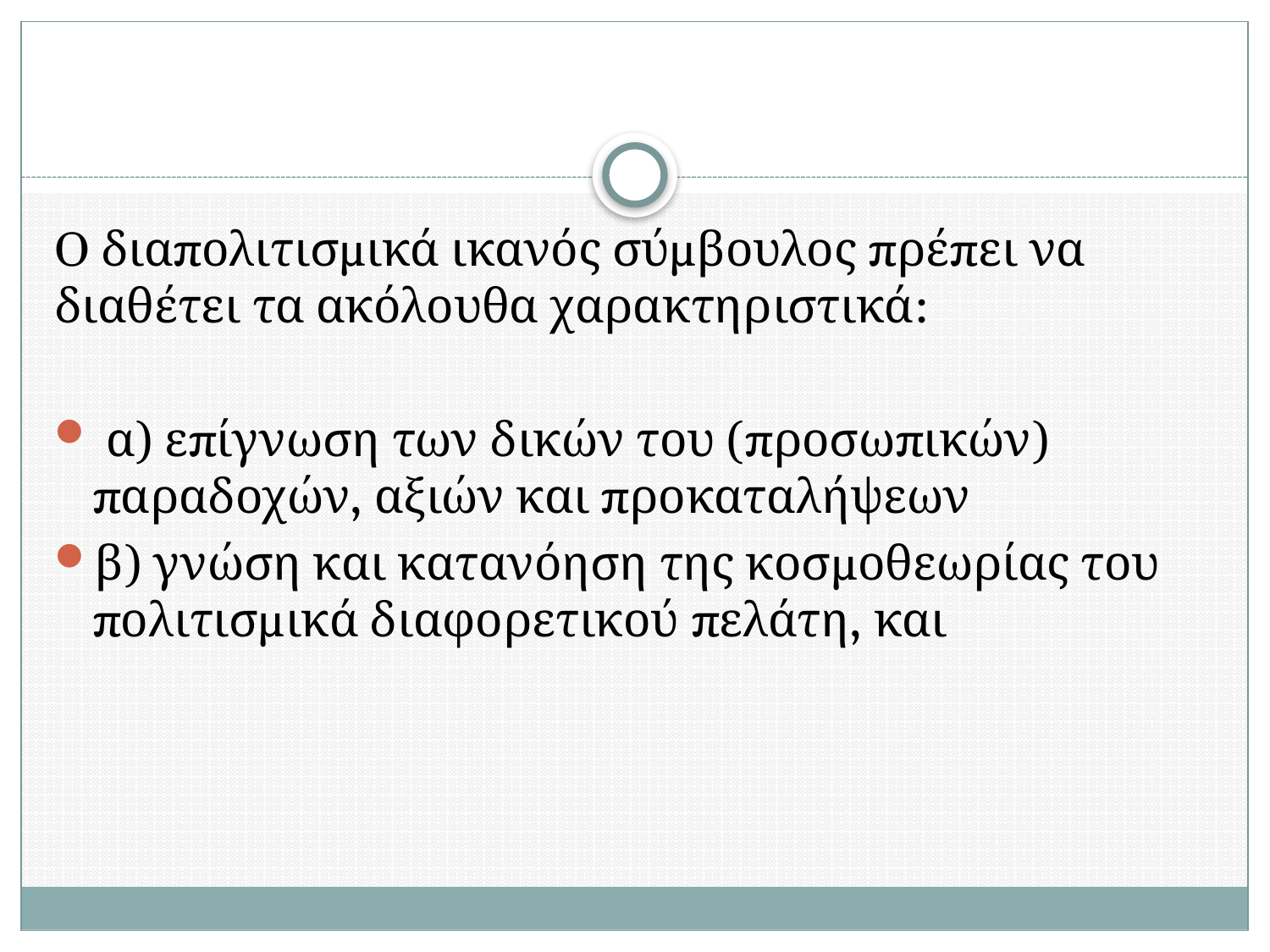

#
Ο διαπολιτισμικά ικανός σύμβουλος πρέπει να διαθέτει τα ακόλουθα χαρακτηριστικά:

 α) επίγνωση των δικών του (προσωπικών) παραδοχών, αξιών και προκαταλήψεων
β) γνώση και κατανόηση της κοσμοθεωρίας του πολιτισμικά διαφορετικού πελάτη, και